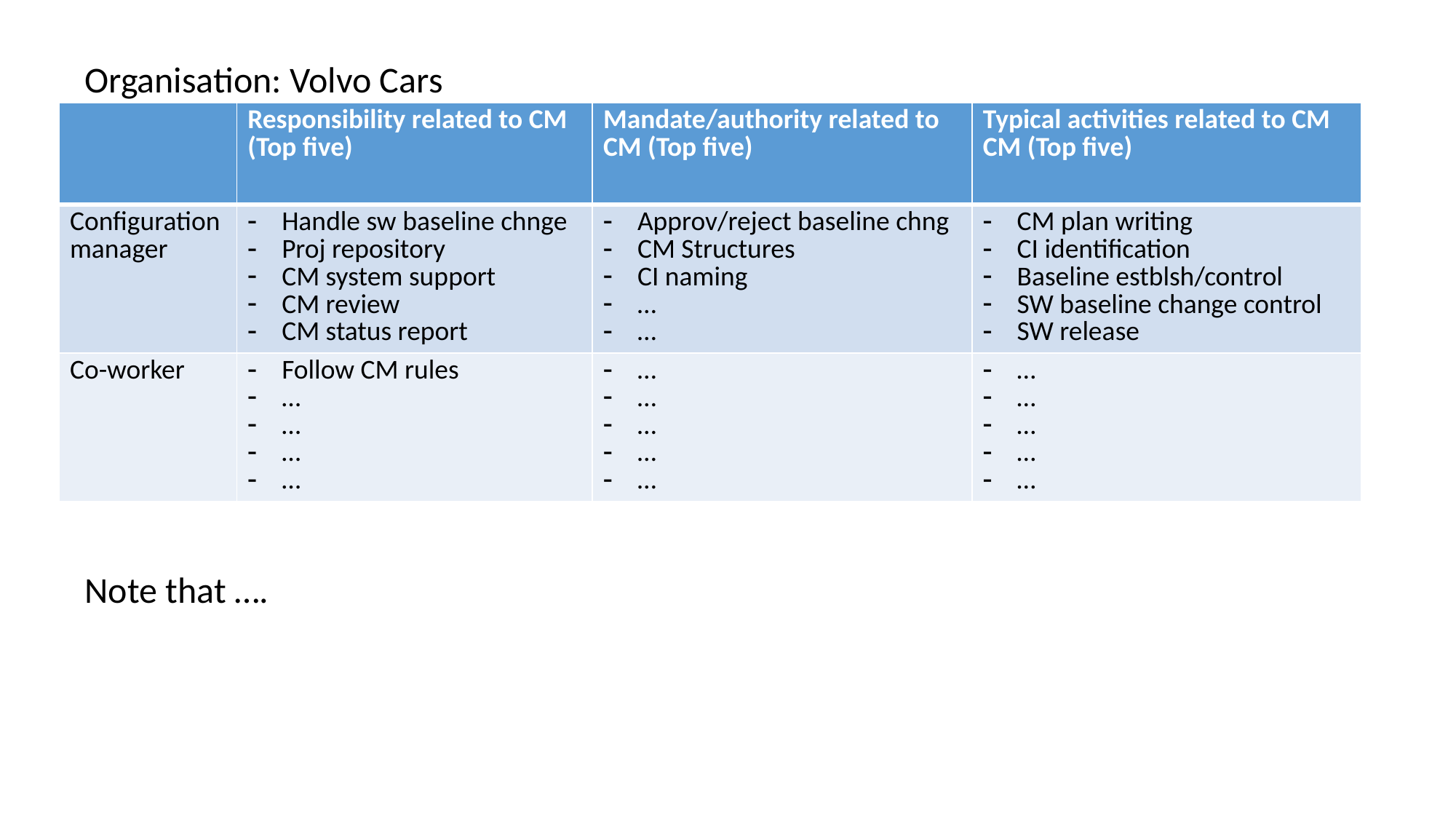

Organisation: Volvo Cars
|  | Responsibility related to CM (Top five) | Mandate/authority related to CM (Top five) | Typical activities related to CM CM (Top five) |
| --- | --- | --- | --- |
| Configuration manager | Handle sw baseline chnge Proj repository CM system support CM review CM status report | Approv/reject baseline chng CM Structures CI naming … … | CM plan writing CI identification Baseline estblsh/control SW baseline change control SW release |
| Co-worker | Follow CM rules … … … … | … … … … … | … … … … … |
Note that ….